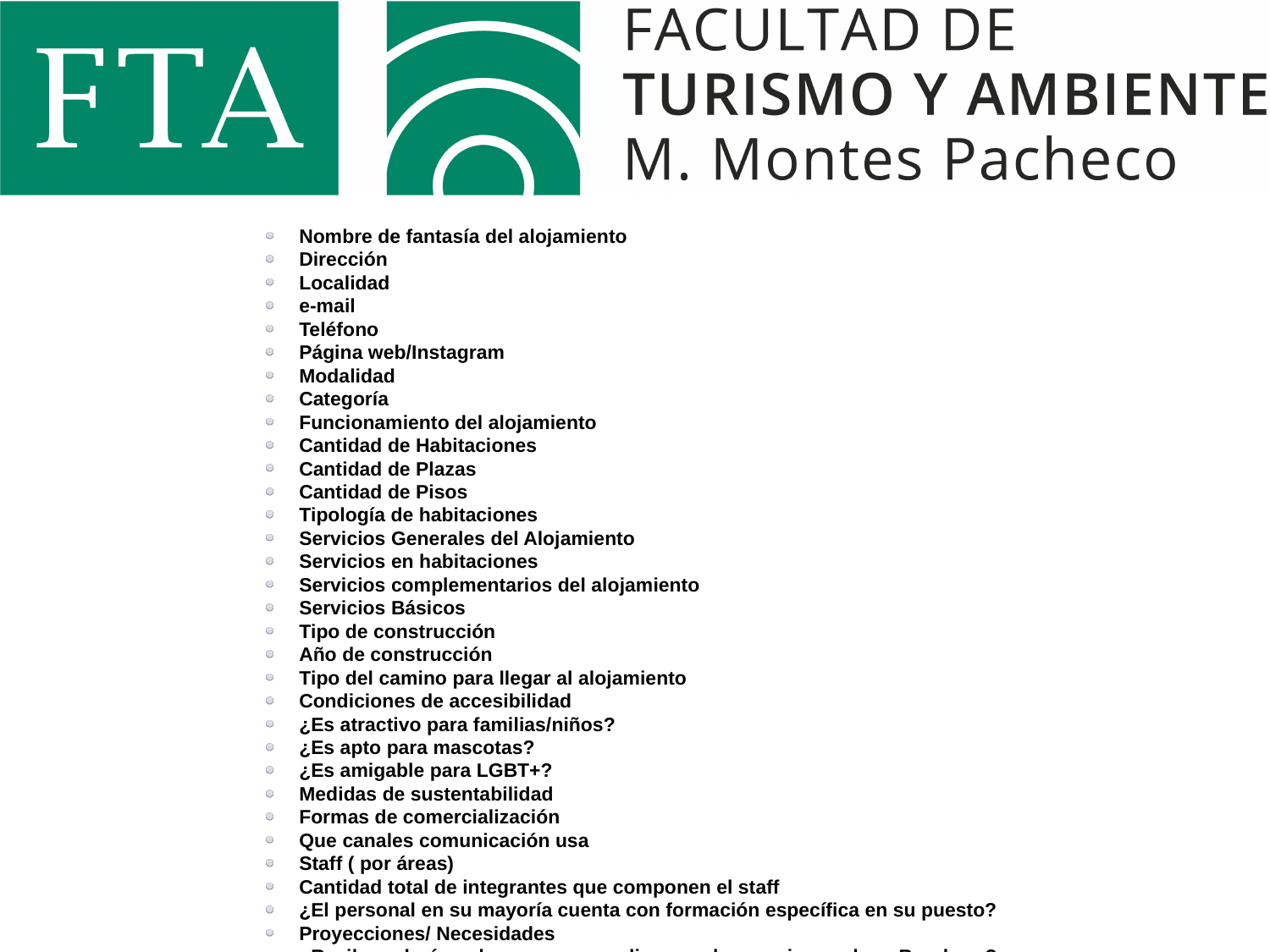

Nombre de fantasía del alojamiento
Dirección
Localidad
e-mail
Teléfono
Página web/Instagram
Modalidad
Categoría
Funcionamiento del alojamiento
Cantidad de Habitaciones
Cantidad de Plazas
Cantidad de Pisos
Tipología de habitaciones
Servicios Generales del Alojamiento
Servicios en habitaciones
Servicios complementarios del alojamiento
Servicios Básicos
Tipo de construcción
Año de construcción
Tipo del camino para llegar al alojamiento
Condiciones de accesibilidad
¿Es atractivo para familias/niños?
¿Es apto para mascotas?
¿Es amigable para LGBT+?
Medidas de sustentabilidad
Formas de comercialización
Que canales comunicación usa
Staff ( por áreas)
Cantidad total de integrantes que componen el staff
¿El personal en su mayoría cuenta con formación específica en su puesto?
Proyecciones/ Necesidades
¿Recibe huéspedes que realizan el camino de Brochero?